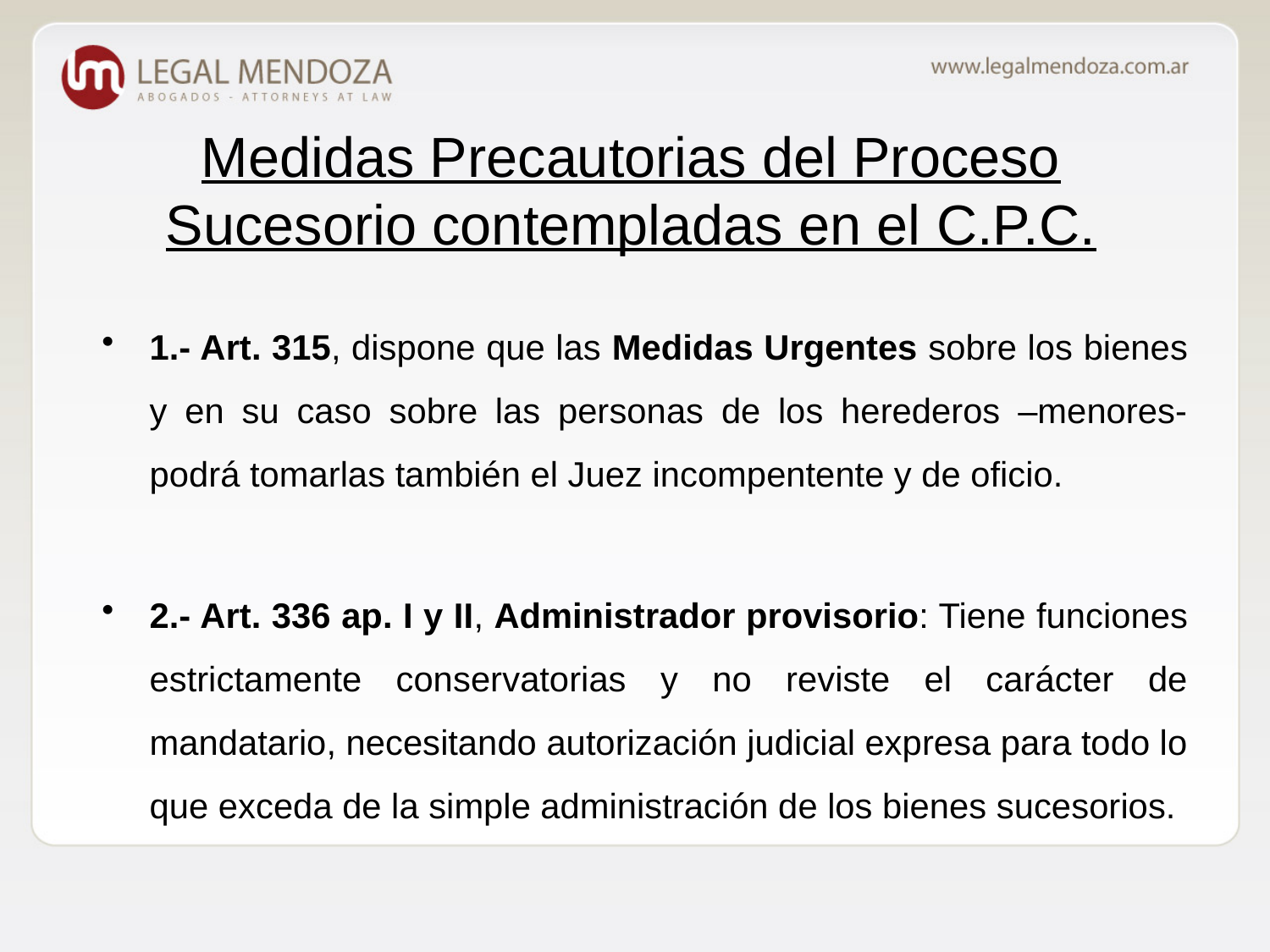

# Medidas Precautorias del Proceso Sucesorio contempladas en el C.P.C.
1.- Art. 315, dispone que las Medidas Urgentes sobre los bienes y en su caso sobre las personas de los herederos –menores- podrá tomarlas también el Juez incompentente y de oficio.

2.- Art. 336 ap. I y II, Administrador provisorio: Tiene funciones estrictamente conservatorias y no reviste el carácter de mandatario, necesitando autorización judicial expresa para todo lo que exceda de la simple administración de los bienes sucesorios.